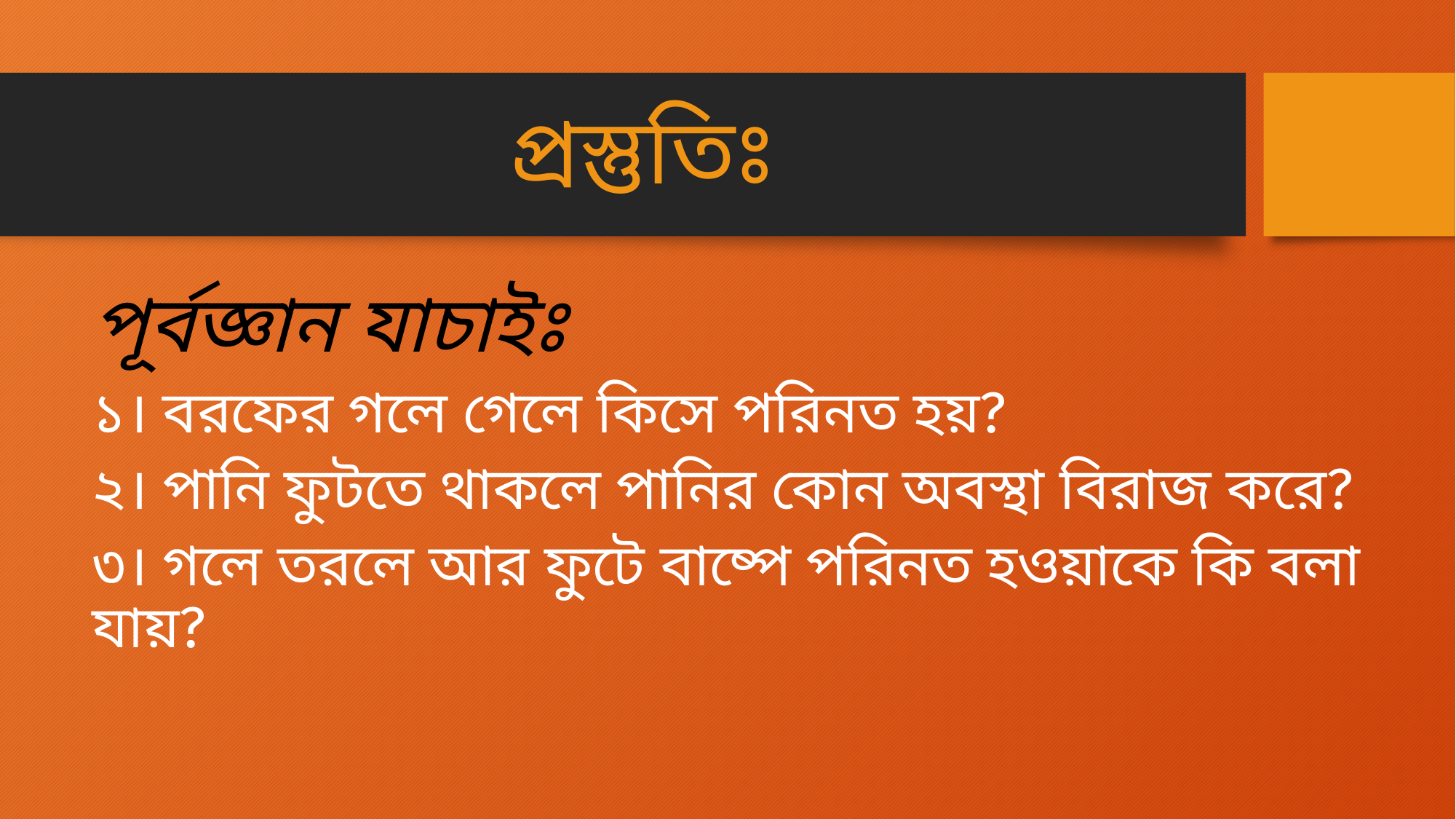

# প্রস্তুতিঃ
পূর্বজ্ঞান যাচাইঃ
১। বরফের গলে গেলে কিসে পরিনত হয়?
২। পানি ফুটতে থাকলে পানির কোন অবস্থা বিরাজ করে?
৩। গলে তরলে আর ফুটে বাষ্পে পরিনত হওয়াকে কি বলা যায়?